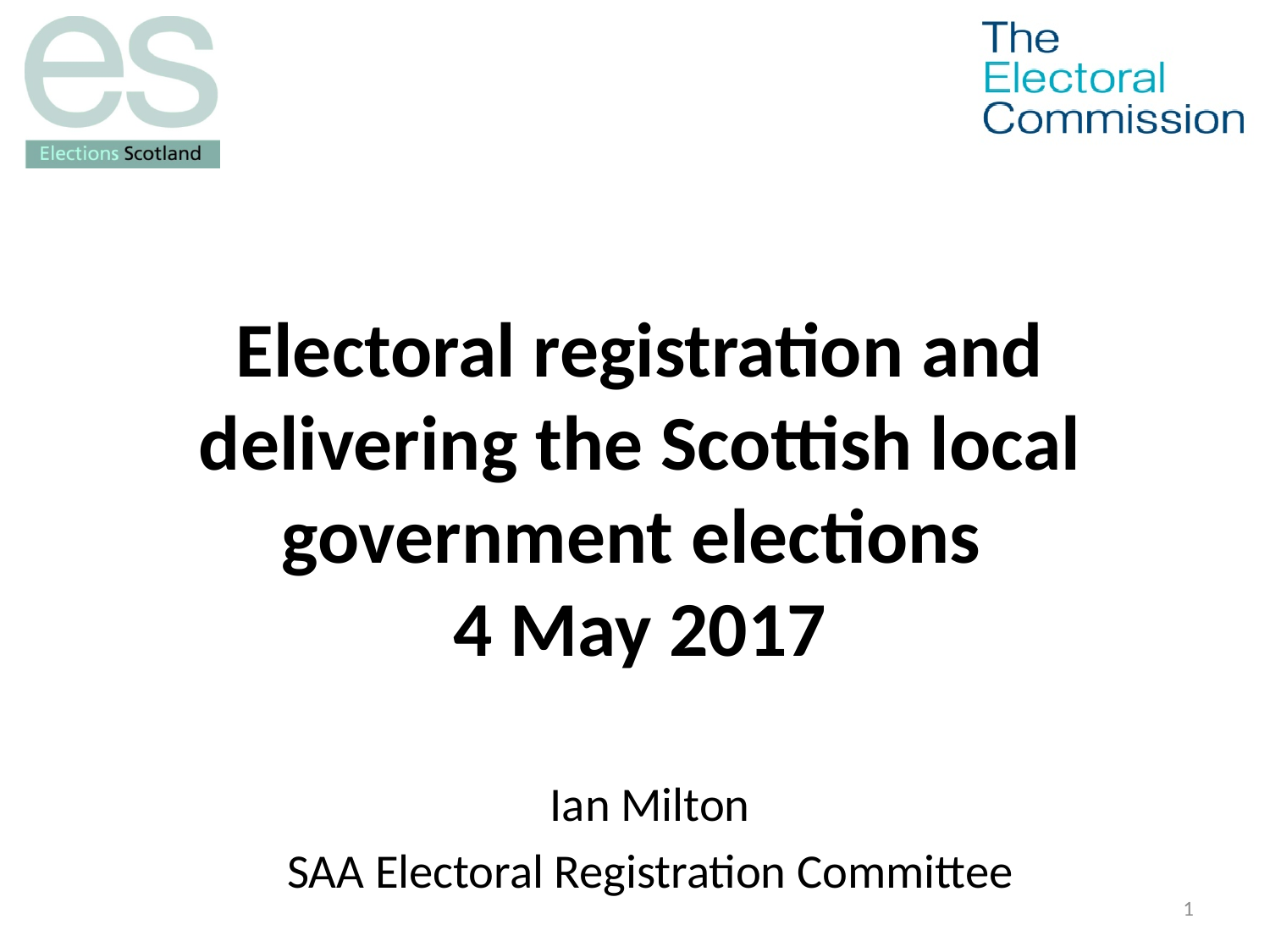

# Electoral registration and delivering the Scottish local government elections 4 May 2017

Ian Milton
SAA Electoral Registration Committee

1